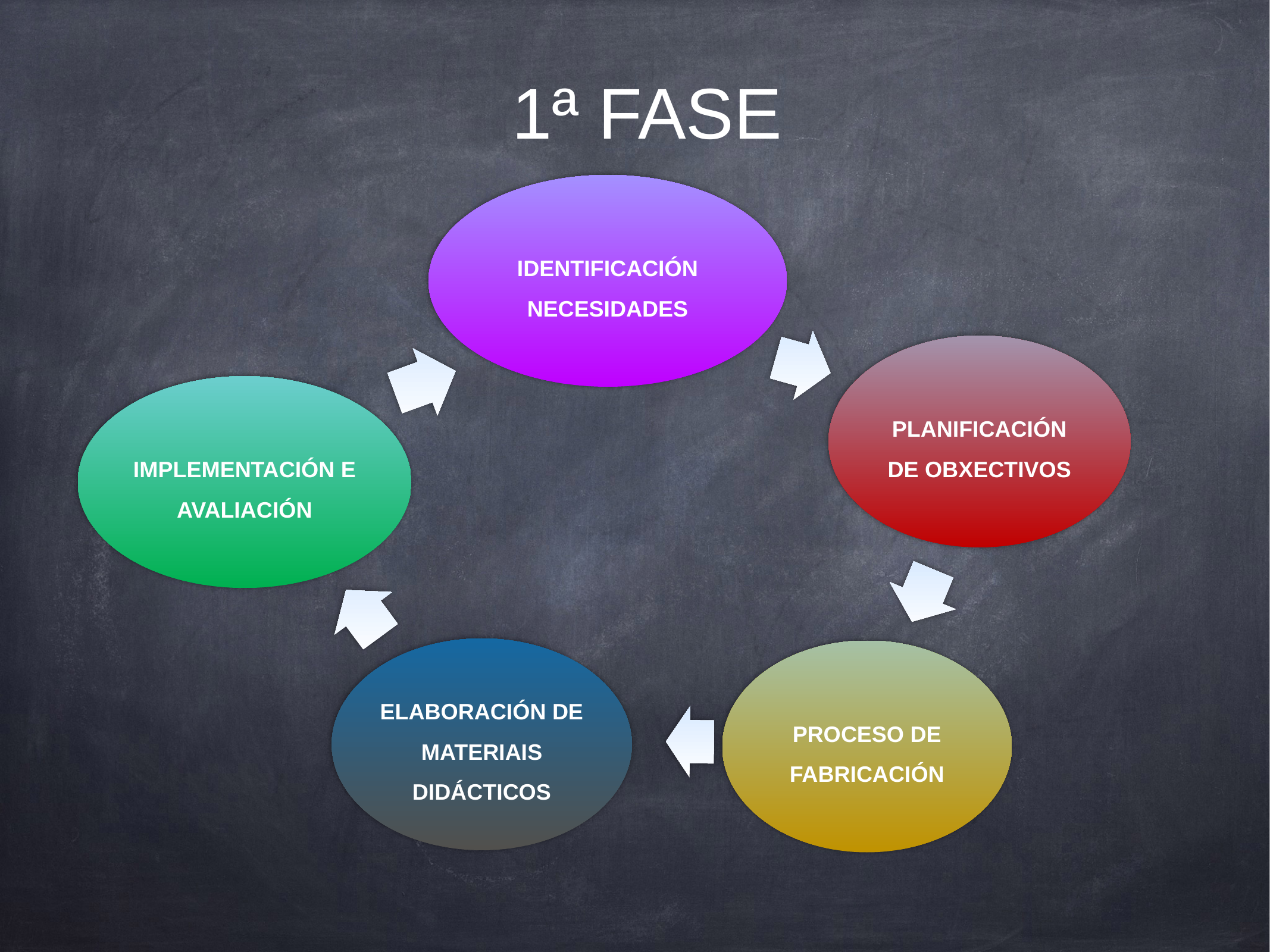

1ª FASE
IDENTIFICACIÓN NECESIDADES

IMPLEMENTACIÓN E AVALIACIÓN

ELABORACIÓN DE MATERIAIS DIDÁCTICOS

PROCESO DE FABRICACIÓN

PLANIFICACIÓN DE OBXECTIVOS